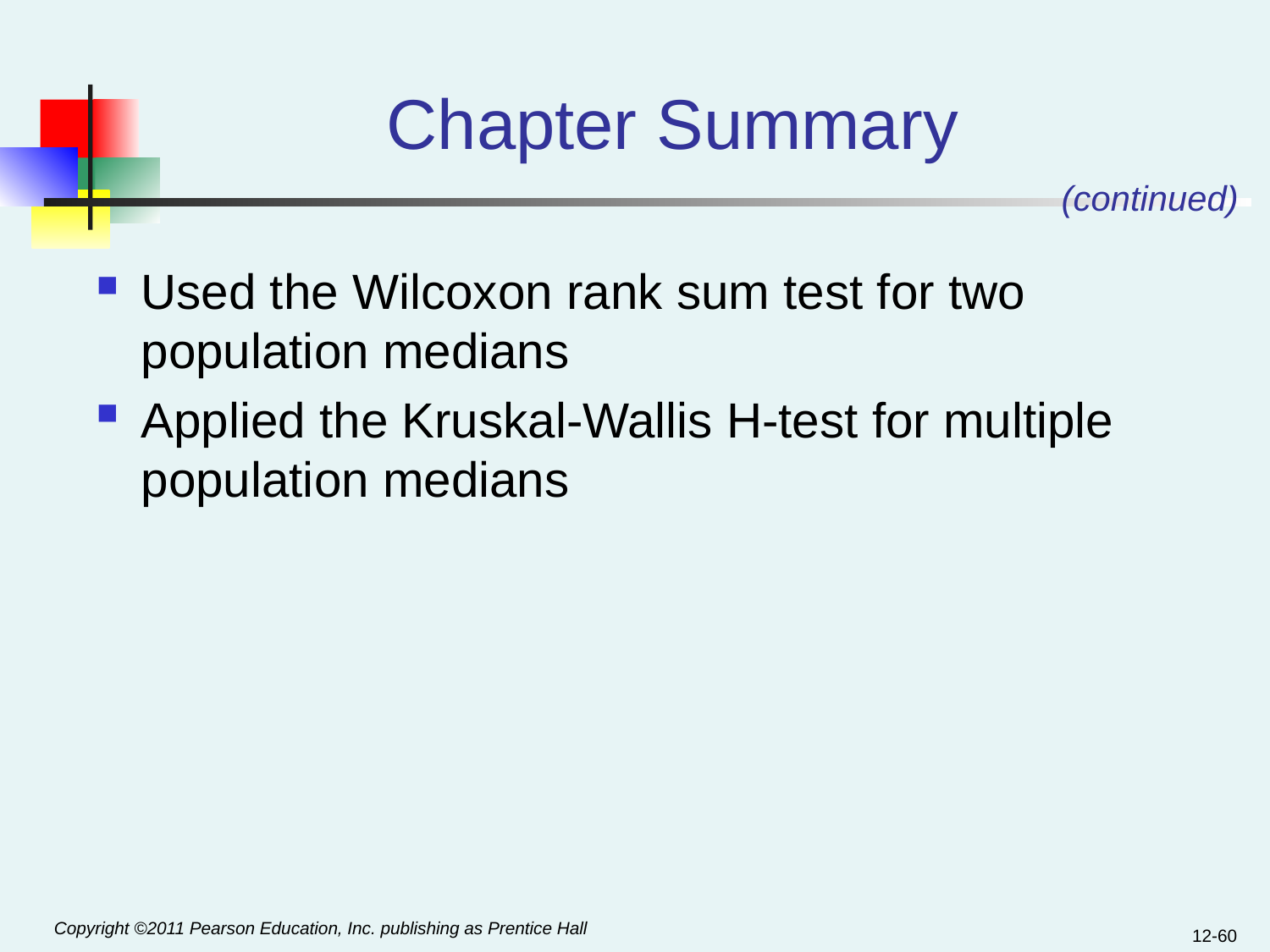

# Chapter Summary
(continued)
Used the Wilcoxon rank sum test for two population medians
Applied the Kruskal-Wallis H-test for multiple population medians

12-60